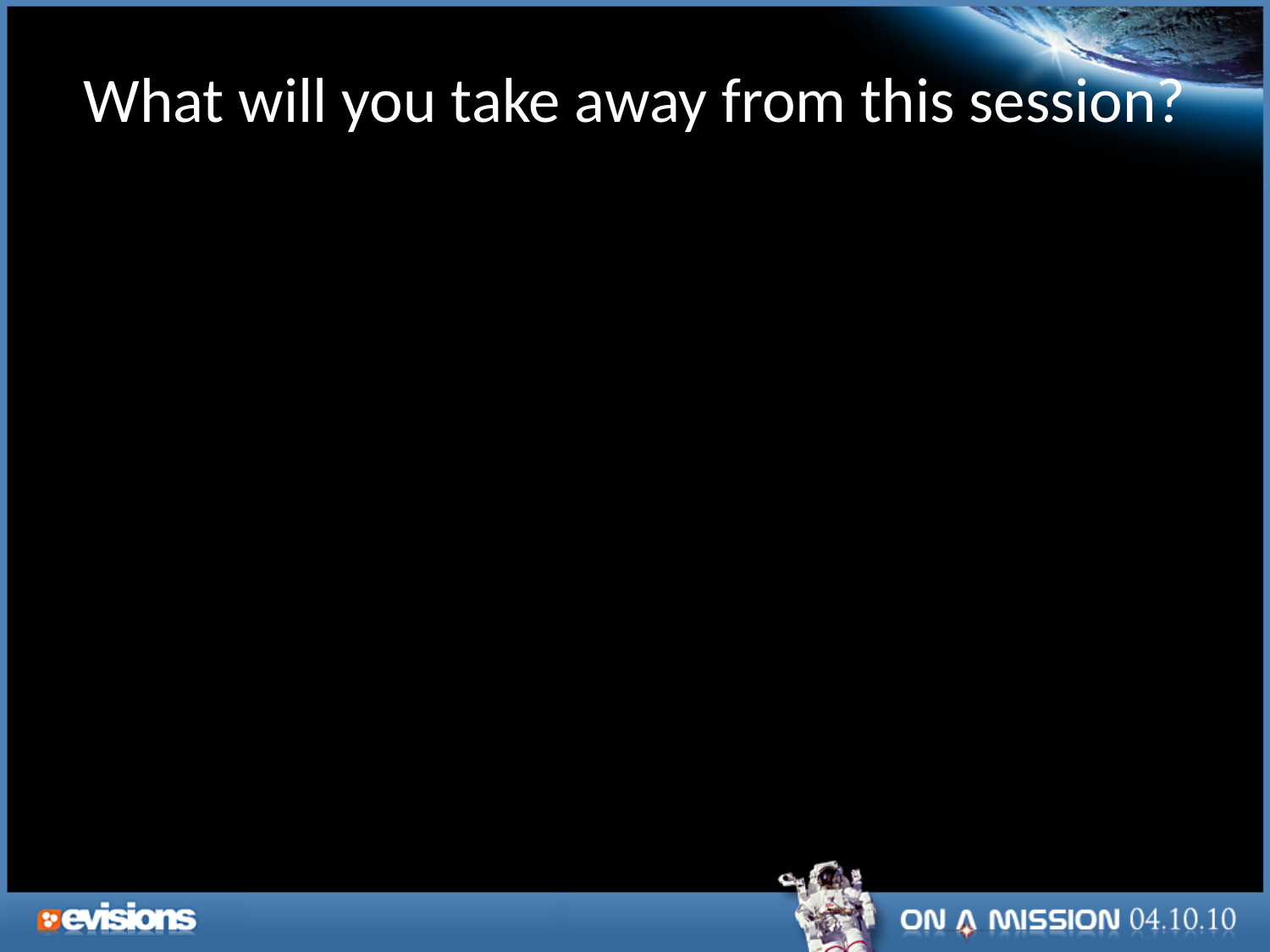

What will you take away from this session?